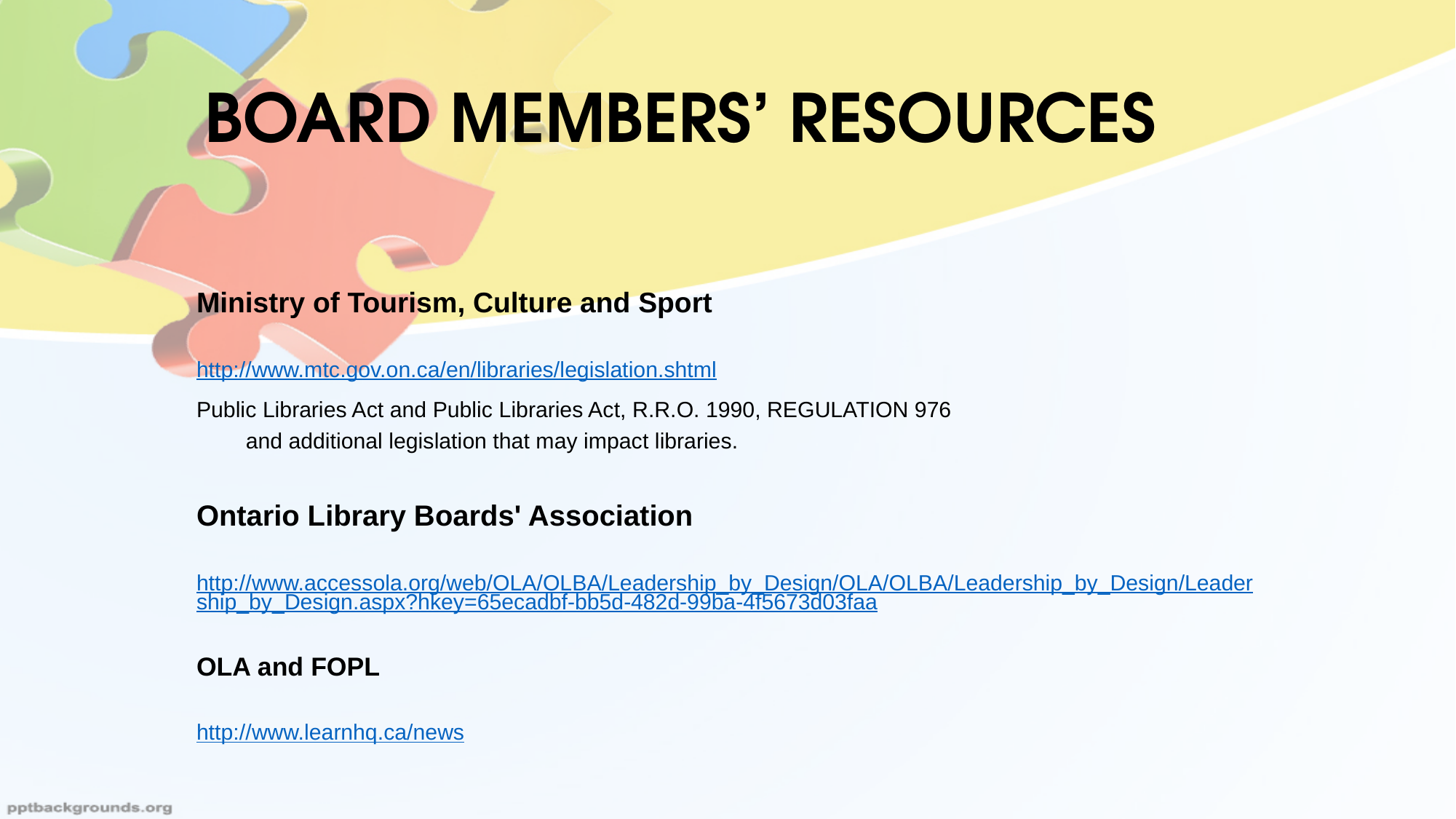

# Board members’ Resources
Ministry of Tourism, Culture and Sport

http://www.mtc.gov.on.ca/en/libraries/legislation.shtml
Public Libraries Act and Public Libraries Act, R.R.O. 1990, REGULATION 976
        and additional legislation that may impact libraries.

Ontario Library Boards' Association

http://www.accessola.org/web/OLA/OLBA/Leadership_by_Design/OLA/OLBA/Leadership_by_Design/Leadership_by_Design.aspx?hkey=65ecadbf-bb5d-482d-99ba-4f5673d03faa

OLA and FOPL

http://www.learnhq.ca/news